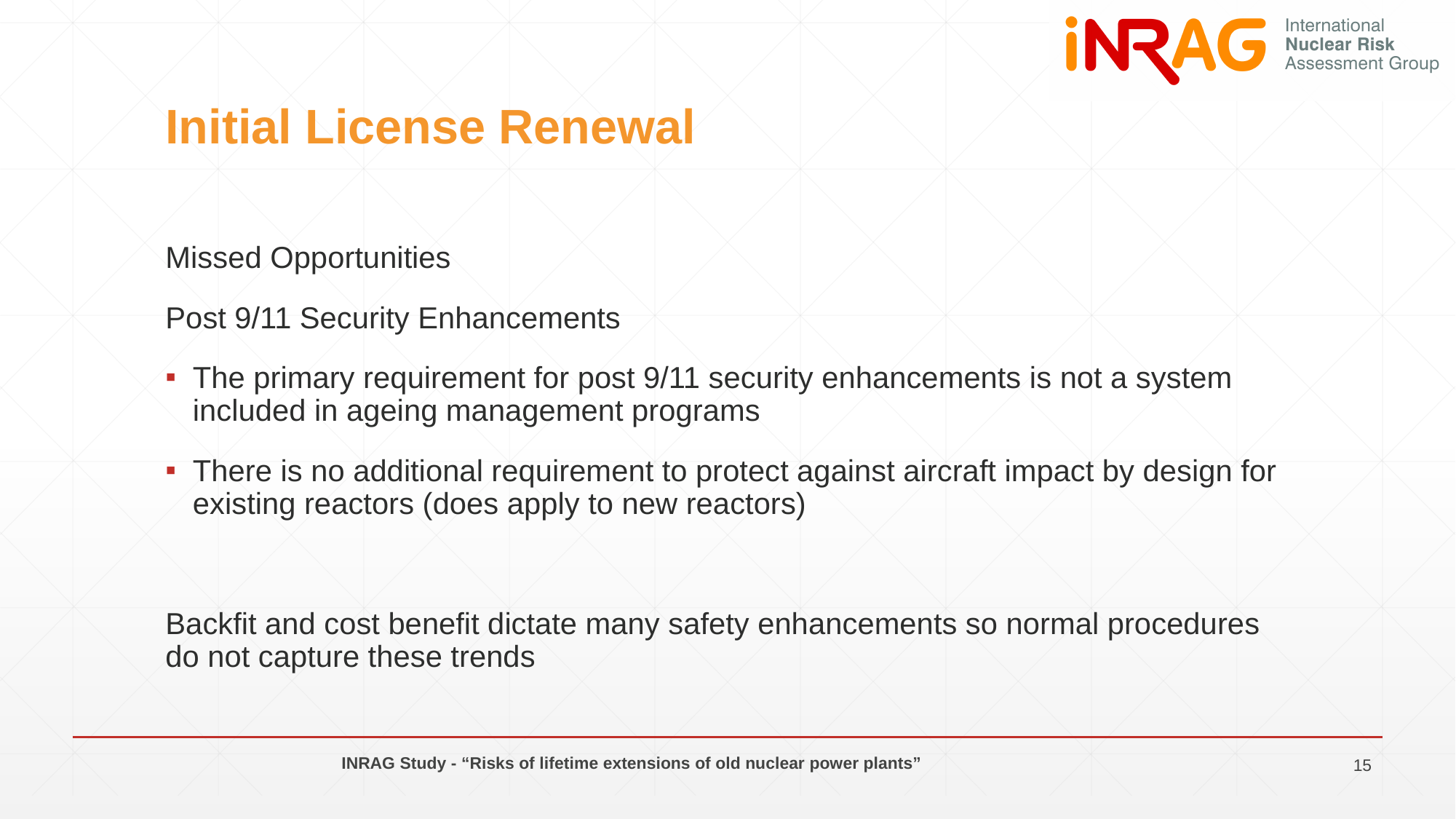

# Initial License Renewal
Missed Opportunities
Post 9/11 Security Enhancements
The primary requirement for post 9/11 security enhancements is not a system included in ageing management programs
There is no additional requirement to protect against aircraft impact by design for existing reactors (does apply to new reactors)

Backfit and cost benefit dictate many safety enhancements so normal procedures do not capture these trends

INRAG Study - “Risks of lifetime extensions of old nuclear power plants”
15